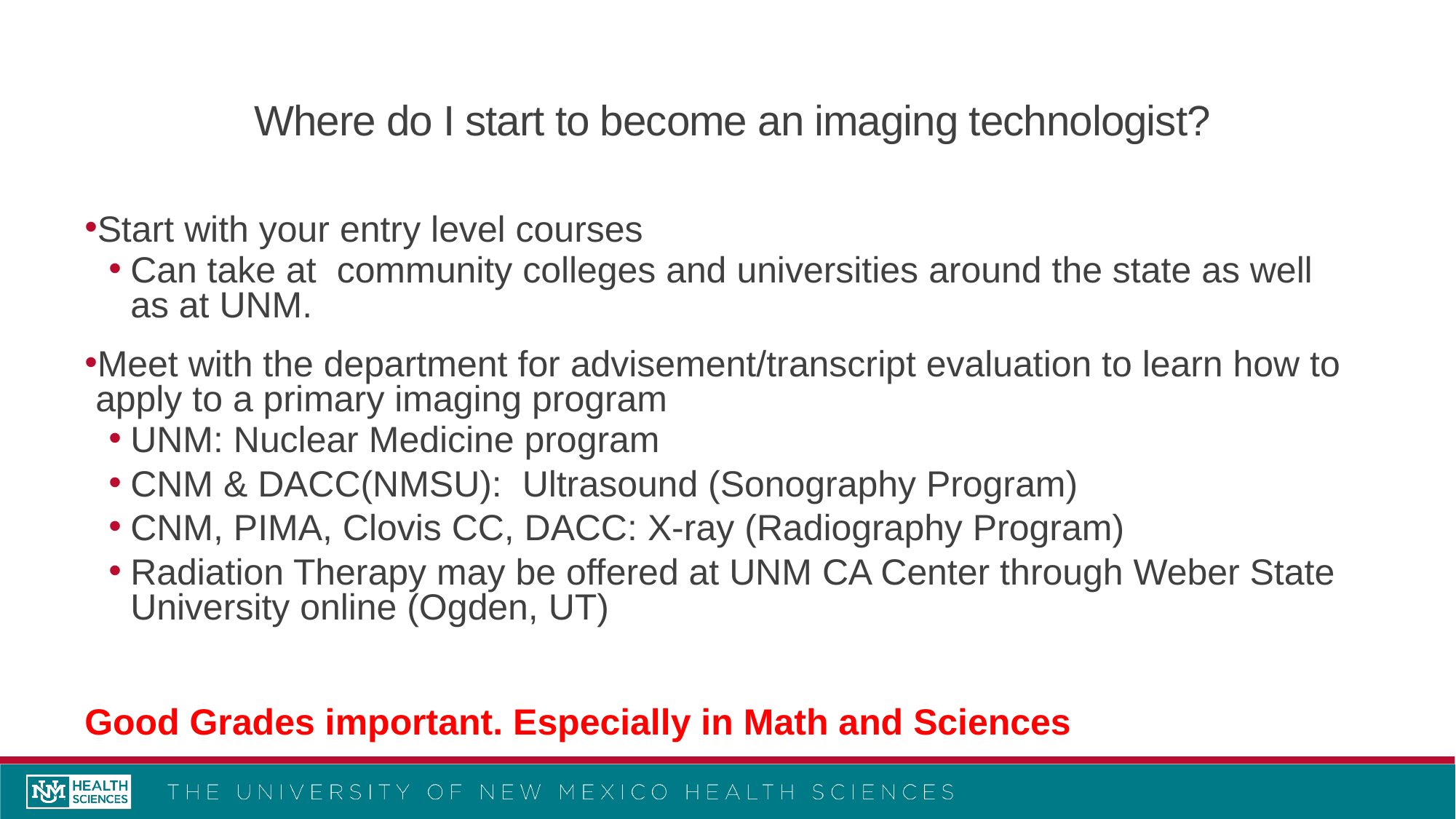

Where do I start to become an imaging technologist?
Start with your entry level courses
Can take at  community colleges and universities around the state as well as at UNM.
Meet with the department for advisement/transcript evaluation to learn how to apply to a primary imaging program
UNM: Nuclear Medicine program
CNM & DACC(NMSU):  Ultrasound (Sonography Program)
CNM, PIMA, Clovis CC, DACC: X-ray (Radiography Program)
Radiation Therapy may be offered at UNM CA Center through Weber State University online (Ogden, UT)

Good Grades important. Especially in Math and Sciences